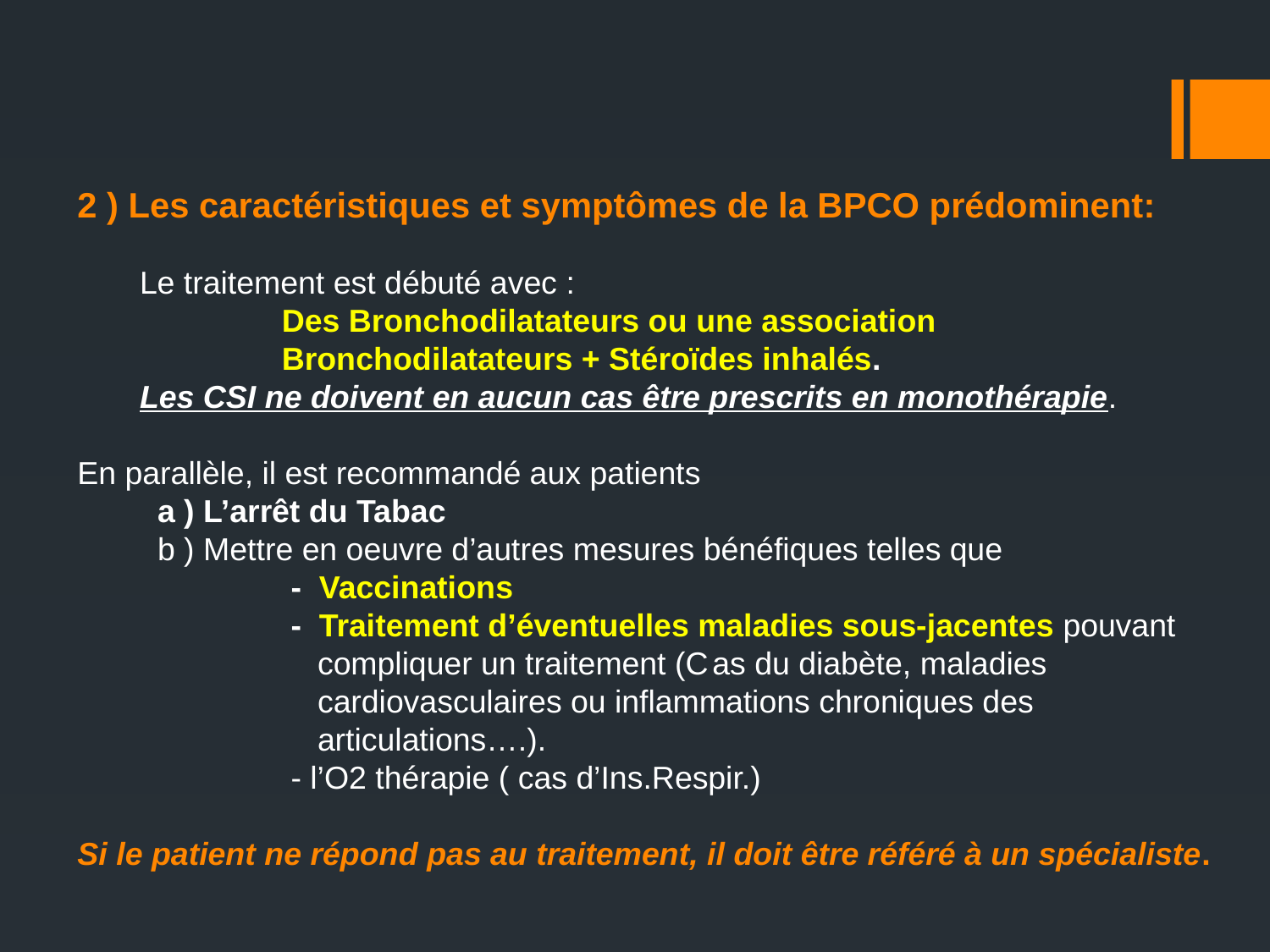

2 ) Les caractéristiques et symptômes de la BPCO prédominent:

       Le traitement est débuté avec :
                       Des Bronchodilatateurs ou une association
                       Bronchodilatateurs + Stéroïdes inhalés.
       Les CSI ne doivent en aucun cas être prescrits en monothérapie.

En parallèle, il est recommandé aux patients
         a ) L’arrêt du Tabac
         b ) Mettre en oeuvre d’autres mesures bénéfiques telles que
                        -  Vaccinations
                        -  Traitement d’éventuelles maladies sous-jacentes pouvant
                           compliquer un traitement (C	as du diabète, maladies
                           cardiovasculaires ou inflammations chroniques des
                           articulations….).
                        - l’O2 thérapie ( cas d’Ins.Respir.)

Si le patient ne répond pas au traitement, il doit être référé à un spécialiste.